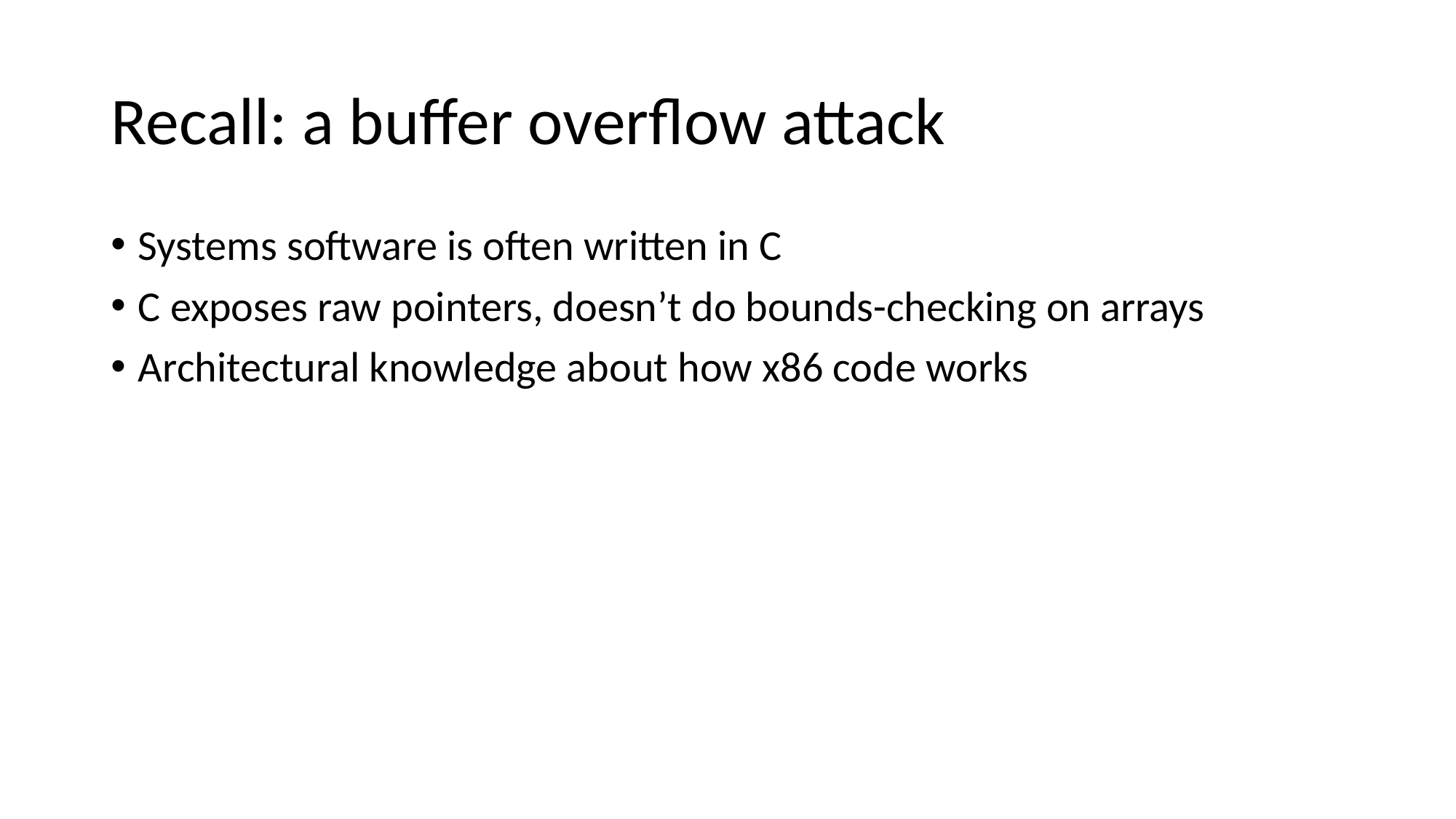

# Recall: a buffer overflow attack
Systems software is often written in C
C exposes raw pointers, doesn’t do bounds-checking on arrays
Architectural knowledge about how x86 code works